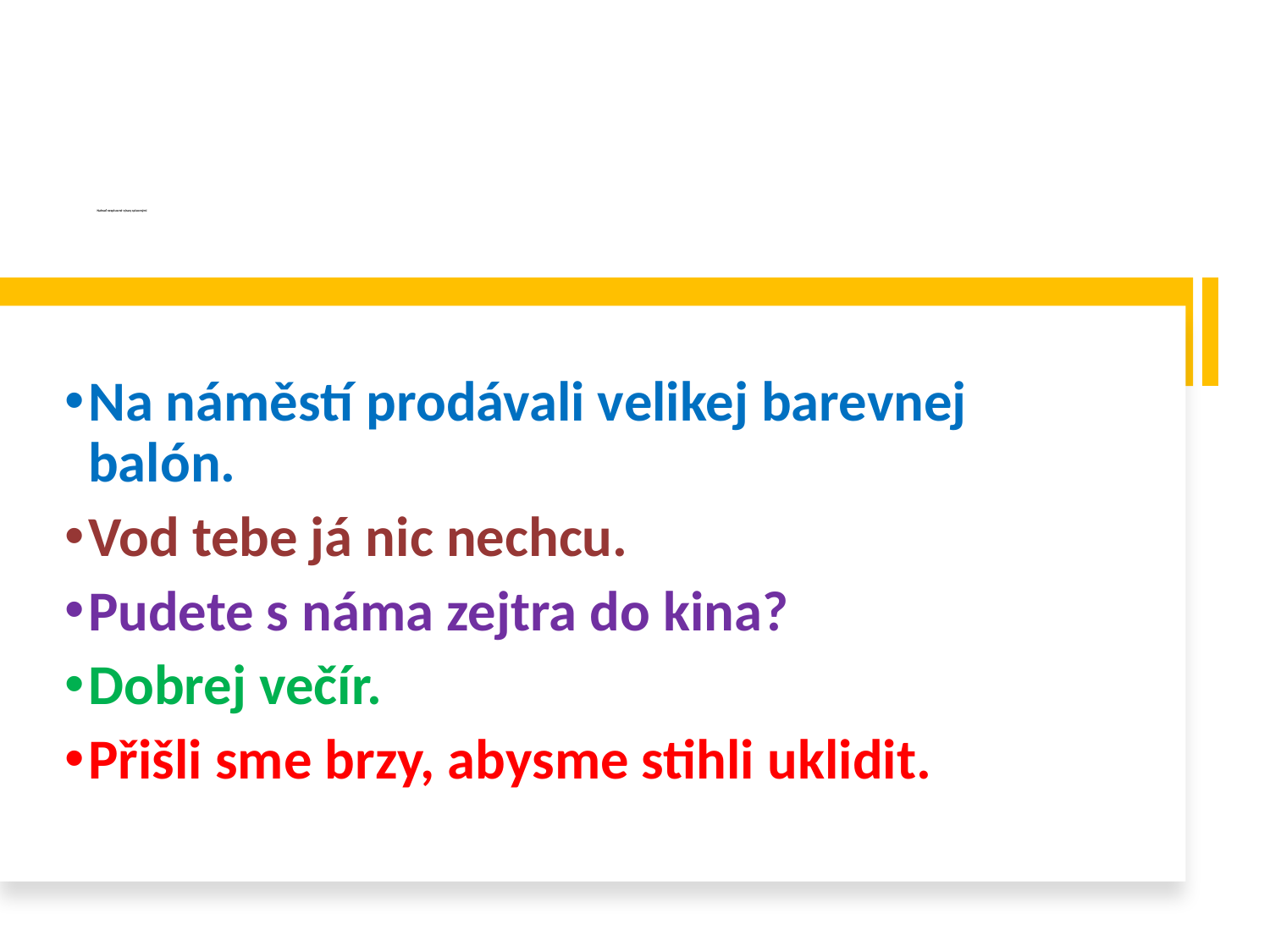

# Nahraď nespisovné výrazy spisovnými

Na náměstí prodávali velikej barevnej balón.
Vod tebe já nic nechcu.
Pudete s náma zejtra do kina?
Dobrej večír.
Přišli sme brzy, abysme stihli uklidit.